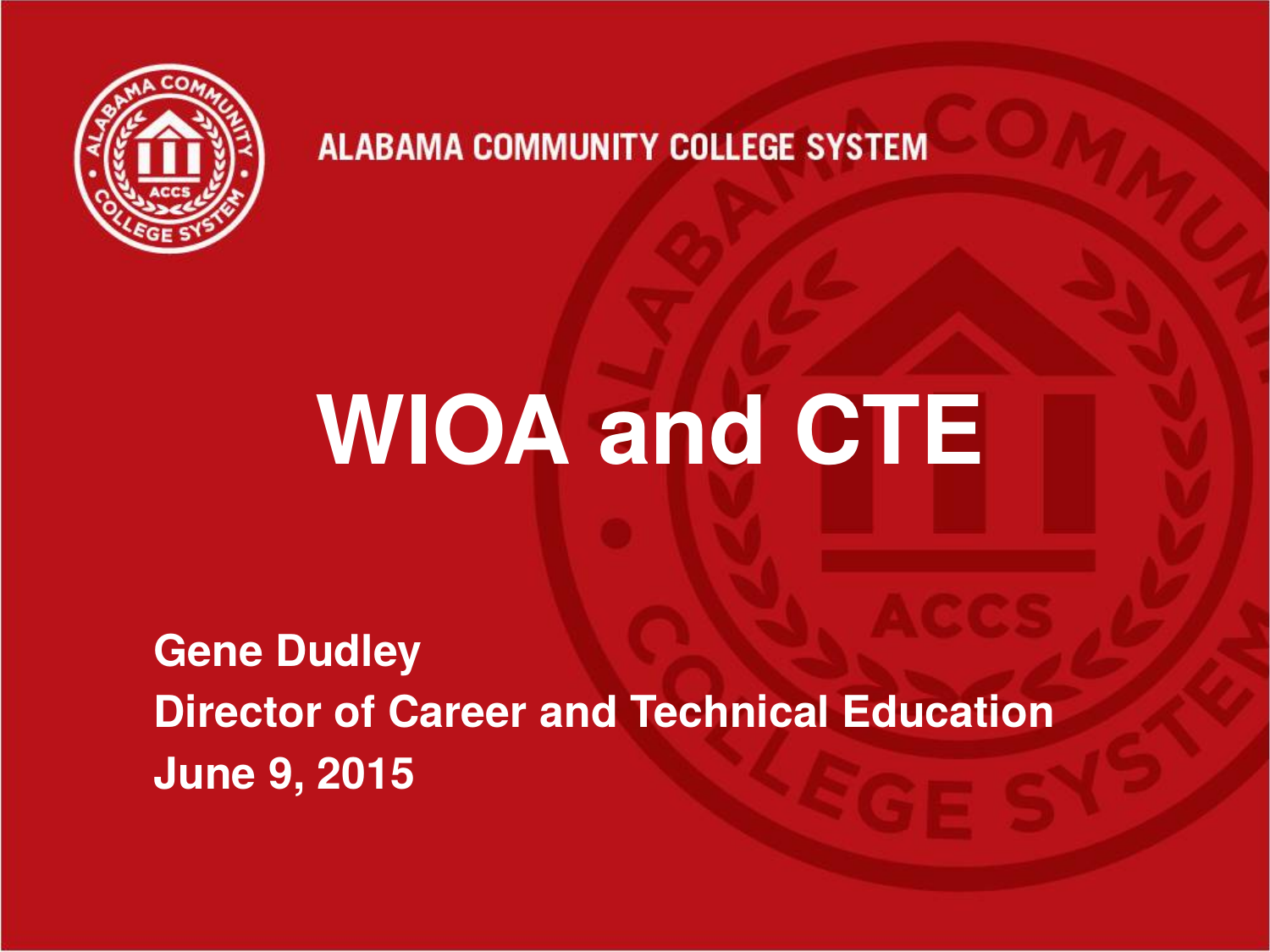

# WIOA and CTE
Gene Dudley
Director of Career and Technical Education
June 9, 2015